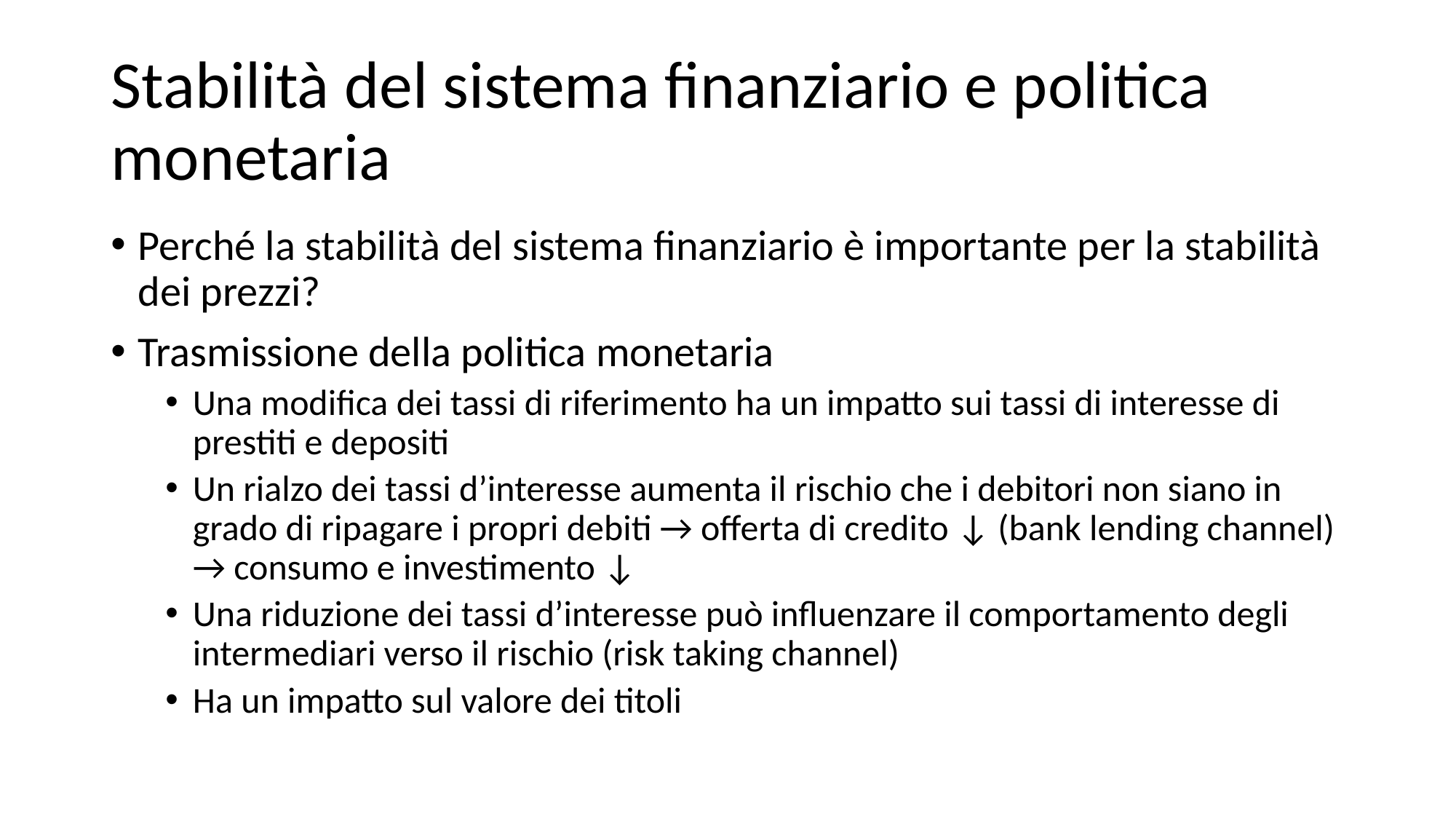

# Stabilità del sistema finanziario e politica monetaria
Perché la stabilità del sistema finanziario è importante per la stabilità dei prezzi?
Trasmissione della politica monetaria
Una modifica dei tassi di riferimento ha un impatto sui tassi di interesse di prestiti e depositi
Un rialzo dei tassi d’interesse aumenta il rischio che i debitori non siano in grado di ripagare i propri debiti → offerta di credito ↓ (bank lending channel) → consumo e investimento ↓
Una riduzione dei tassi d’interesse può influenzare il comportamento degli intermediari verso il rischio (risk taking channel)
Ha un impatto sul valore dei titoli